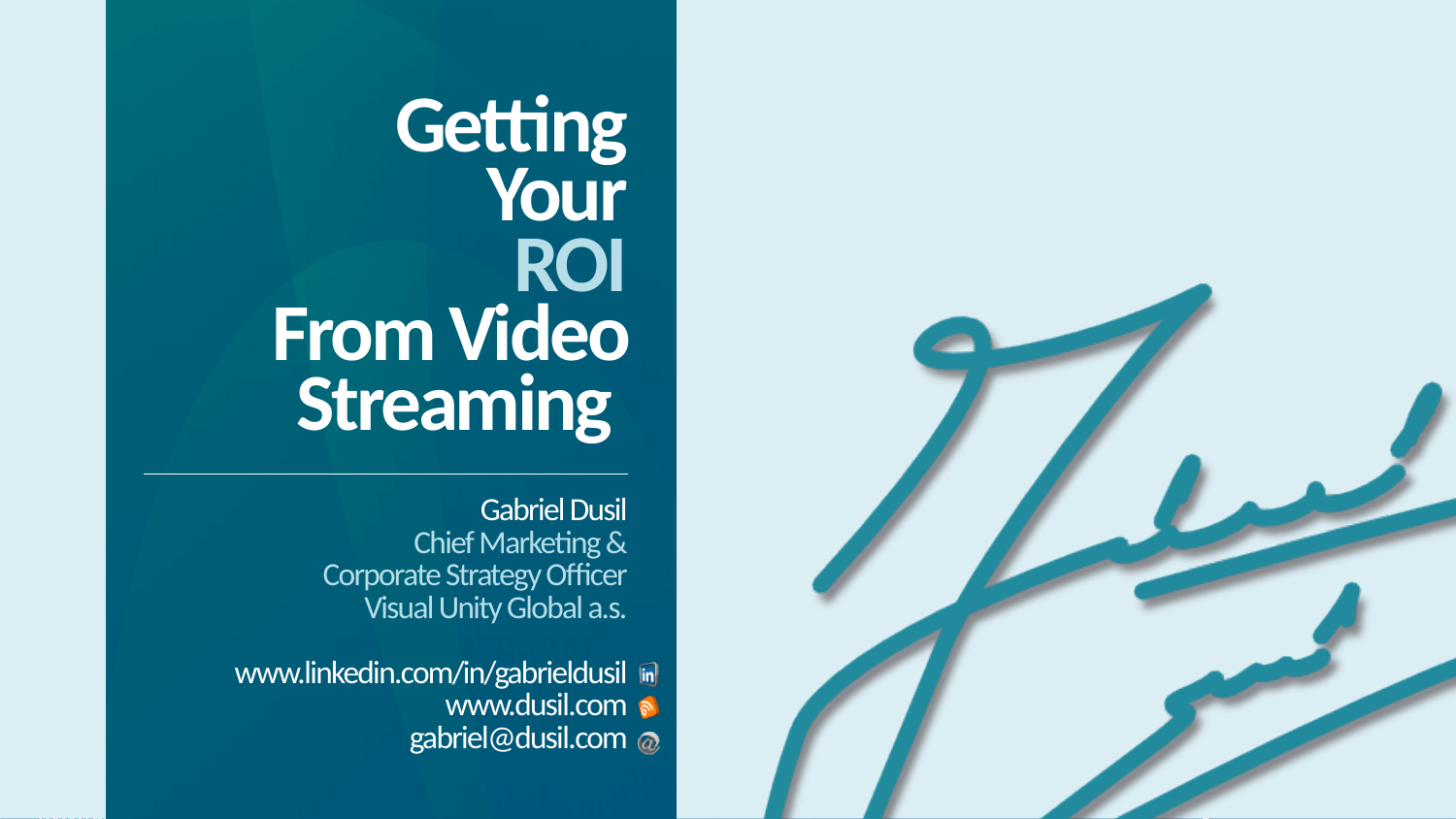

# Getting Your ROI From Video Streaming